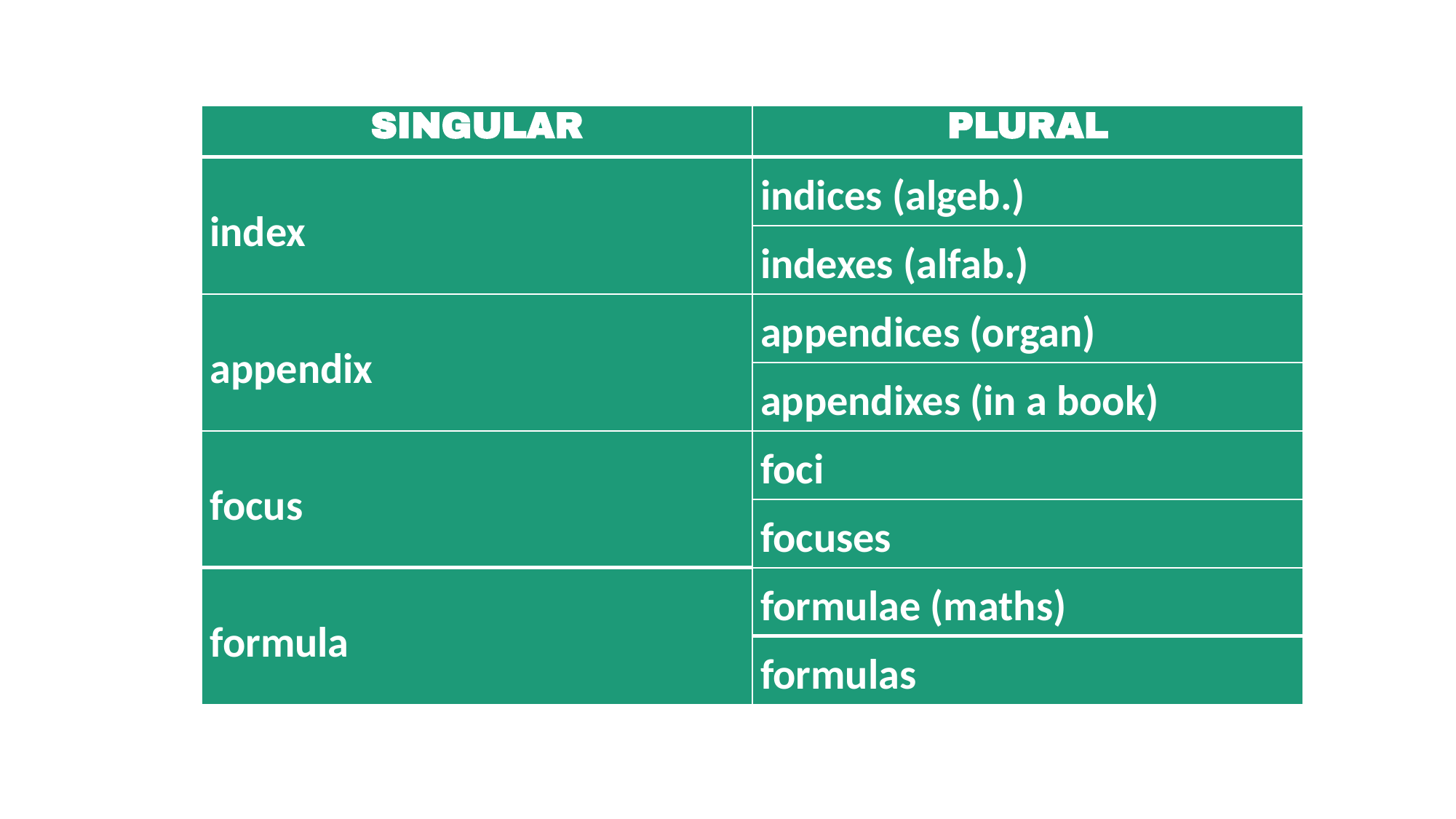

#
| SINGULAR | PLURAL |
| --- | --- |
| index | indices (algeb.) |
|  | indexes (alfab.) |
| appendix | appendices (organ) |
|  | appendixes (in a book) |
| focus | foci |
|  | focuses |
| formula | formulae (maths) |
|  | formulas |